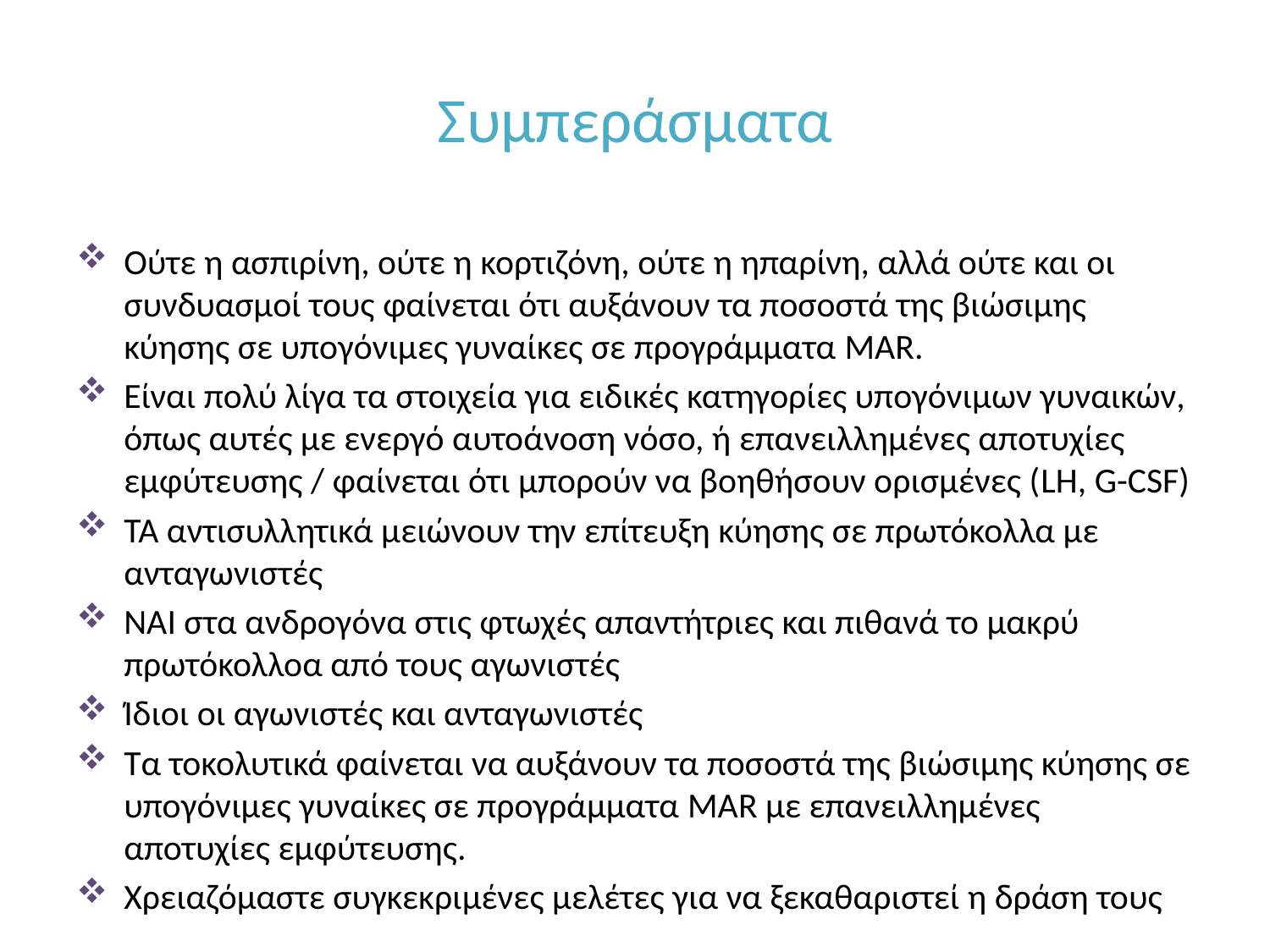

# Συμπεράσματα
Ούτε η ασπιρίνη, ούτε η κορτιζόνη, ούτε η ηπαρίνη, αλλά ούτε και οι συνδυασμοί τους φαίνεται ότι αυξάνουν τα ποσοστά της βιώσιμης κύησης σε υπογόνιμες γυναίκες σε προγράμματα MAR.
Είναι πολύ λίγα τα στοιχεία για ειδικές κατηγορίες υπογόνιμων γυναικών, όπως αυτές με ενεργό αυτοάνοση νόσο, ή επανειλλημένες αποτυχίες εμφύτευσης / φαίνεται ότι μπορούν να βοηθήσουν ορισμένες (LH, G-CSF)
ΤΑ αντισυλλητικά μειώνουν την επίτευξη κύησης σε πρωτόκολλα με ανταγωνιστές
ΝΑΙ στα ανδρογόνα στις φτωχές απαντήτριες και πιθανά το μακρύ πρωτόκολλοα από τους αγωνιστές
Ίδιοι οι αγωνιστές και ανταγωνιστές
Τα τοκολυτικά φαίνεται να αυξάνουν τα ποσοστά της βιώσιμης κύησης σε υπογόνιμες γυναίκες σε προγράμματα MAR με επανειλλημένες αποτυχίες εμφύτευσης.
Χρειαζόμαστε συγκεκριμένες μελέτες για να ξεκαθαριστεί η δράση τους